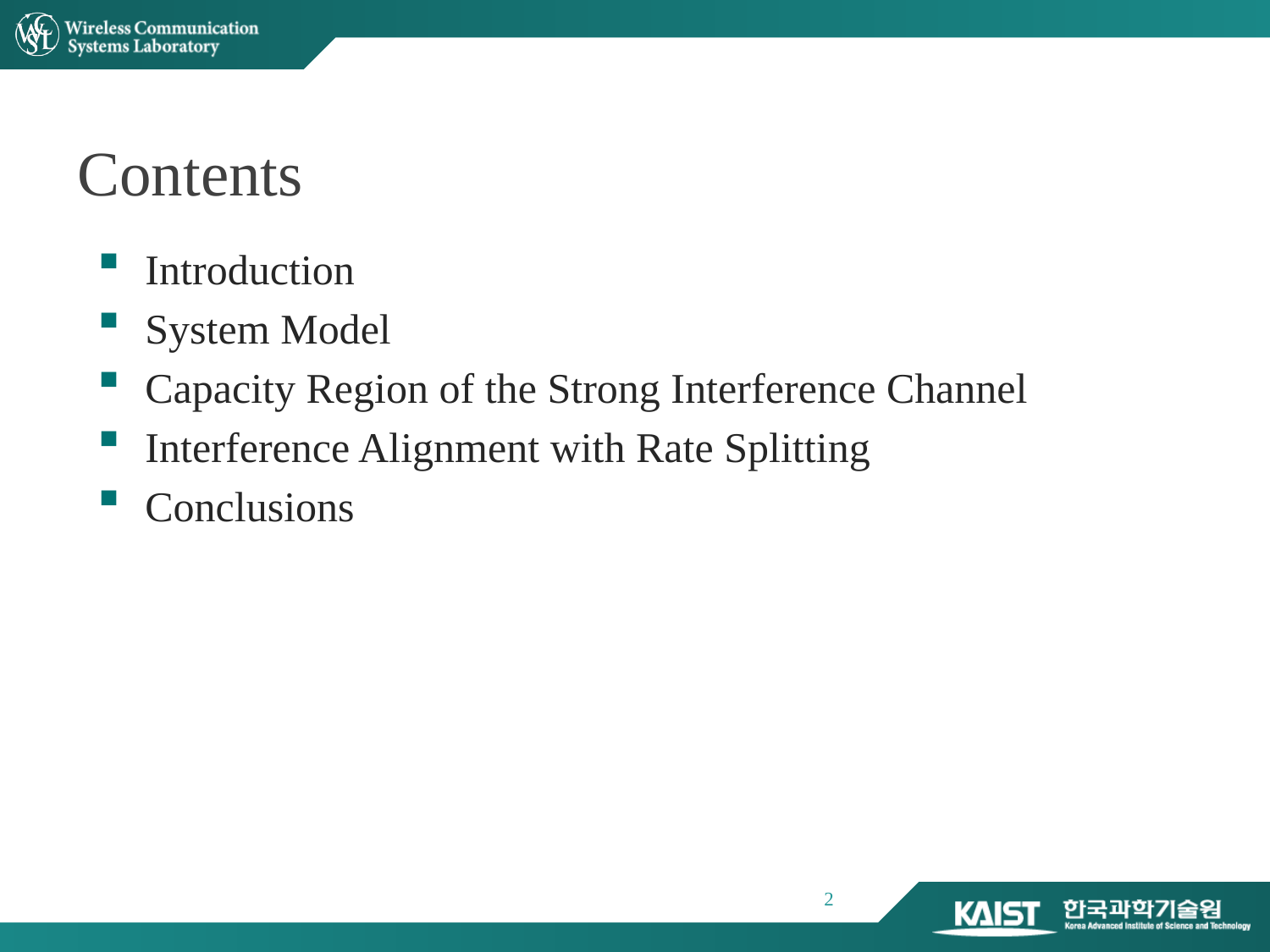

Contents
Introduction
System Model
Capacity Region of the Strong Interference Channel
Interference Alignment with Rate Splitting
Conclusions